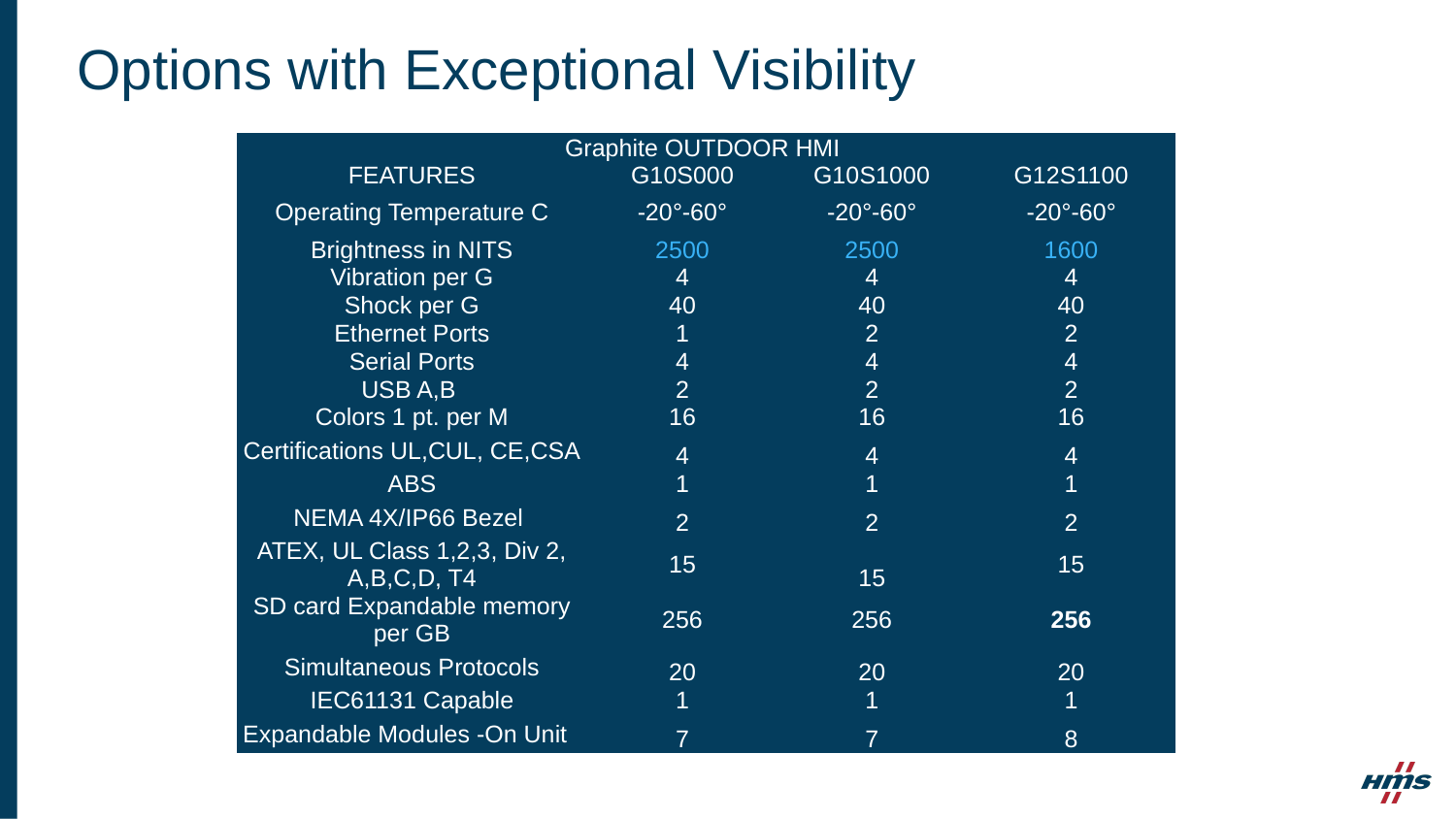

# Options with Exceptional Visibility
| Graphite OUTDOOR HMI |  |  |  |
| --- | --- | --- | --- |
| FEATURES | G10S000 | G10S1000 | G12S1100 |
| Operating Temperature C | -20°-60° | -20°-60° | -20°-60° |
| Brightness in NITS | 2500 | 2500 | 1600 |
| Vibration per G | 4 | 4 | 4 |
| Shock per G | 40 | 40 | 40 |
| Ethernet Ports | 1 | 2 | 2 |
| Serial Ports | 4 | 4 | 4 |
| USB A,B | 2 | 2 | 2 |
| Colors 1 pt. per M | 16 | 16 | 16 |
| Certifications UL,CUL, CE,CSA | 4 | 4 | 4 |
| ABS | 1 | 1 | 1 |
| NEMA 4X/IP66 Bezel | 2 | 2 | 2 |
| ATEX, UL Class 1,2,3, Div 2, A,B,C,D, T4 | 15 | 15 | 15 |
| SD card Expandable memory per GB | 256 | 256 | 256 |
| Simultaneous Protocols | 20 | 20 | 20 |
| IEC61131 Capable | 1 | 1 | 1 |
| Expandable Modules -On Unit | 7 | 7 | 8 |